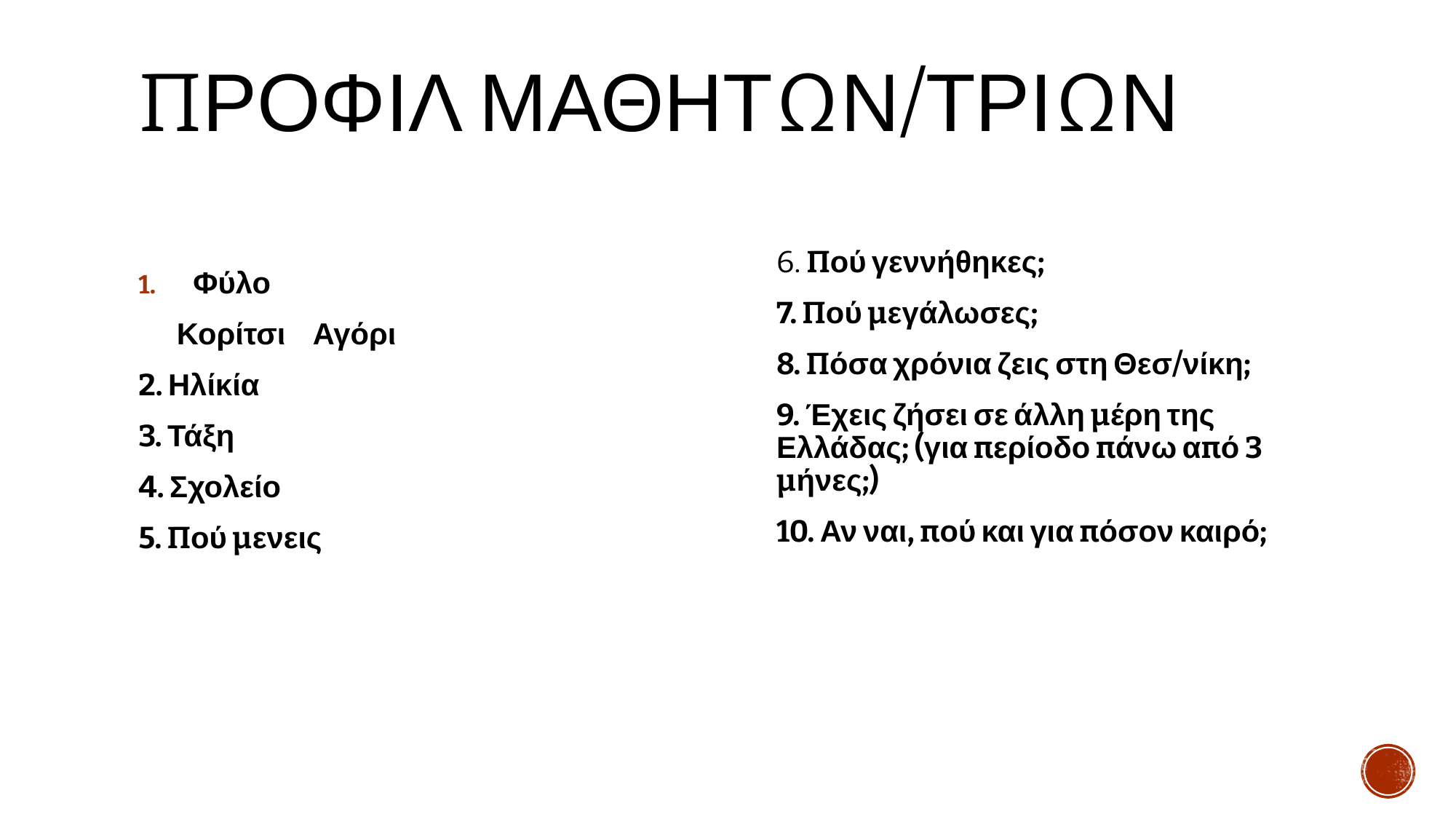

# Προφιλ μαθητων/τριων
6. Πού γεννήθηκες;
7. Πού μεγάλωσες;
8. Πόσα χρόνια ζεις στη Θεσ/νίκη;
9. Έχεις ζήσει σε άλλη μέρη της Ελλάδας; (για περίοδο πάνω από 3 μήνες;)
10. Αν ναι, πού και για πόσον καιρό;
Φύλο
       Κορίτσι     Αγόρι
2. Ηλίκία
3. Τάξη
4. Σχολείο
5. Πού μενεις